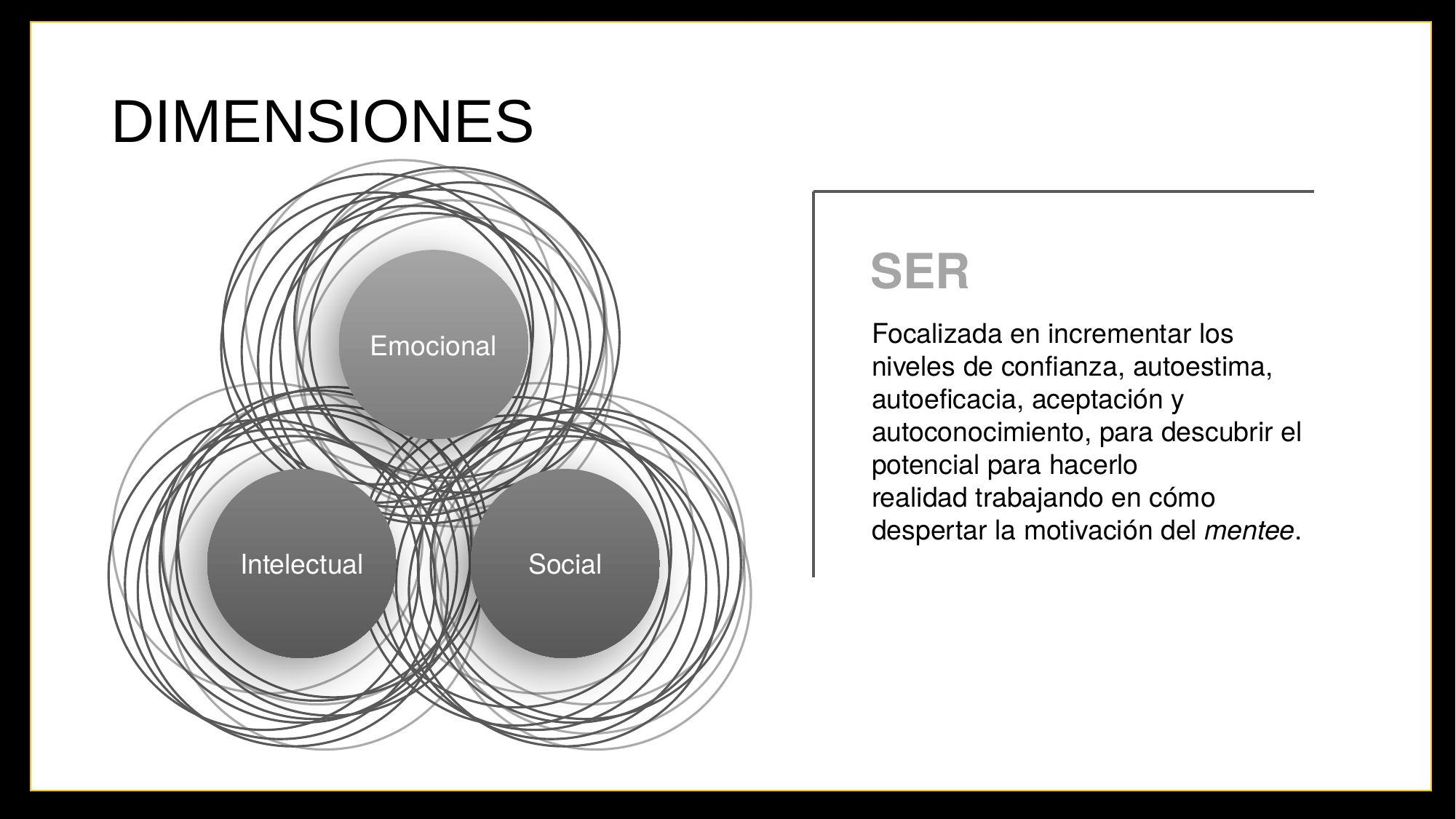

# DIMENSIONES

Emocional

Intelectual
Social
SER
Focalizada en incrementar los niveles de confianza, autoestima, autoeficacia, aceptación y autoconocimiento, para descubrir el potencial para hacerlo realidad trabajando en cómo despertar la motivación del mentee.